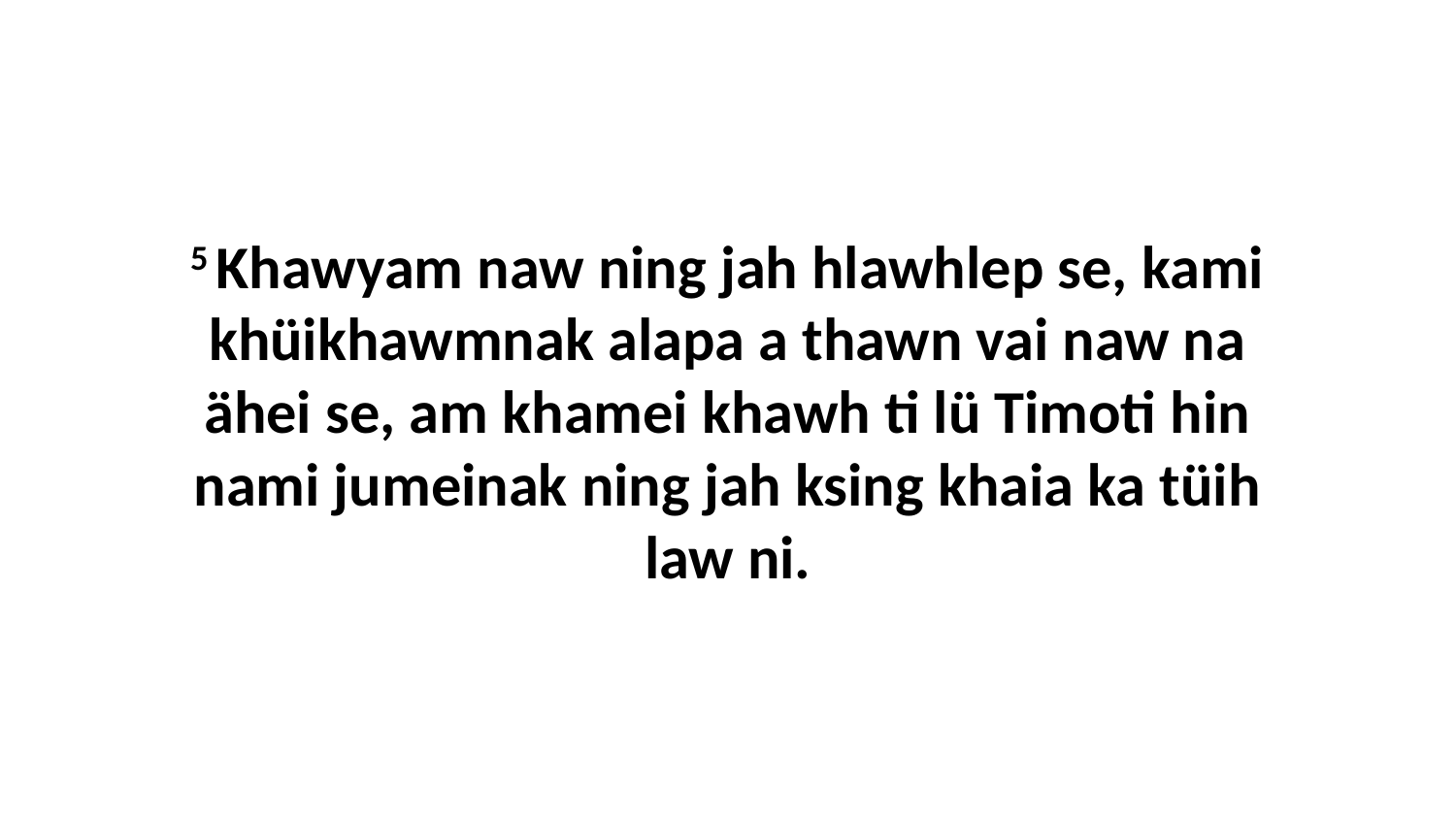

5 Khawyam naw ning jah hlawhlep se, kami khüikhawmnak alapa a thawn vai naw na ähei se, am khamei khawh ti lü Timoti hin nami jumeinak ning jah ksing khaia ka tüih law ni.